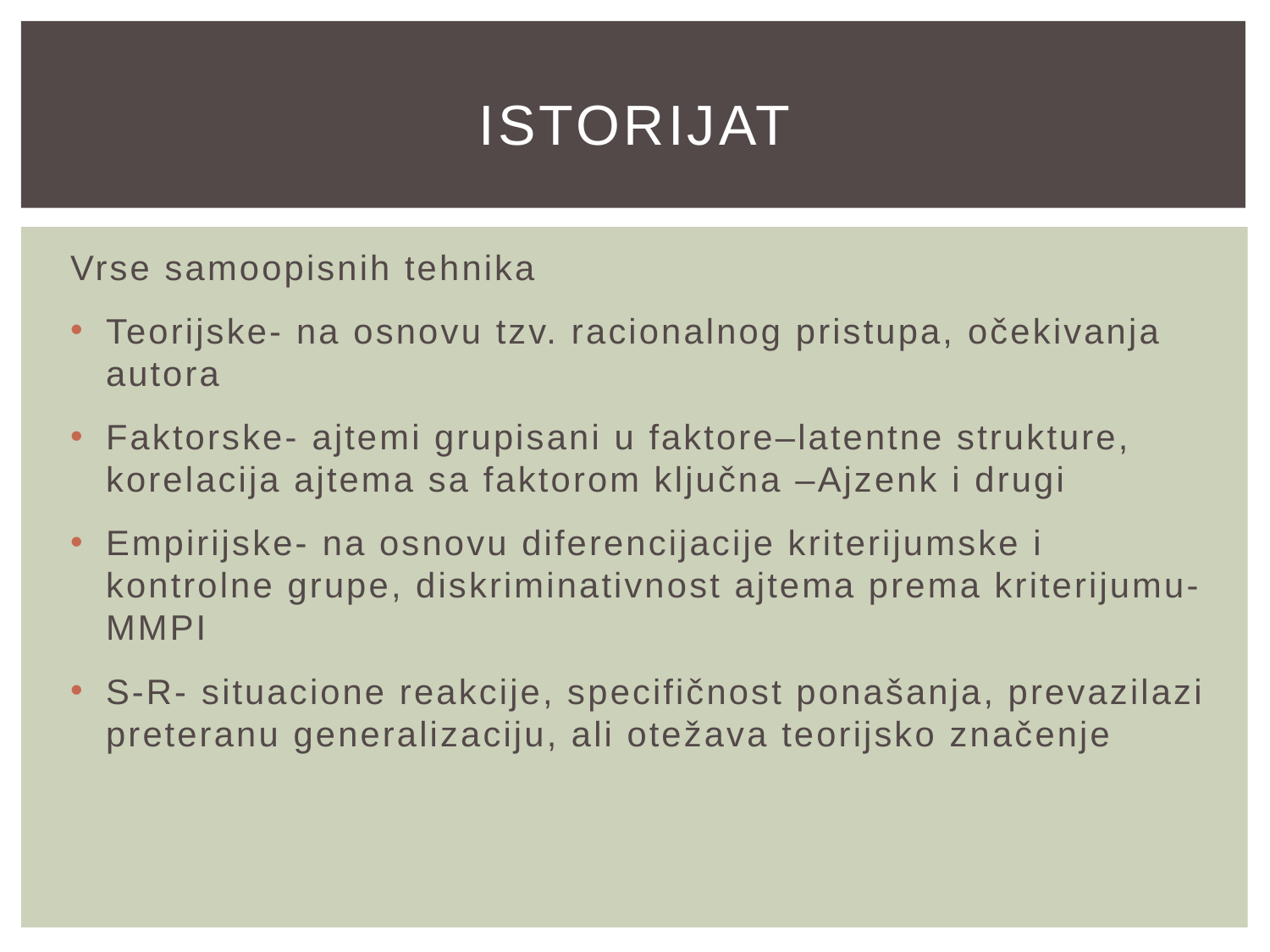

# ISTORIJAT
Vrse samoopisnih tehnika
Teorijske- na osnovu tzv. racionalnog pristupa, očekivanja autora
Faktorske- ajtemi grupisani u faktore–latentne strukture, korelacija ajtema sa faktorom ključna –Ajzenk i drugi
Empirijske- na osnovu diferencijacije kriterijumske i kontrolne grupe, diskriminativnost ajtema prema kriterijumu- MMPI
S-R- situacione reakcije, specifičnost ponašanja, prevazilazi preteranu generalizaciju, ali otežava teorijsko značenje